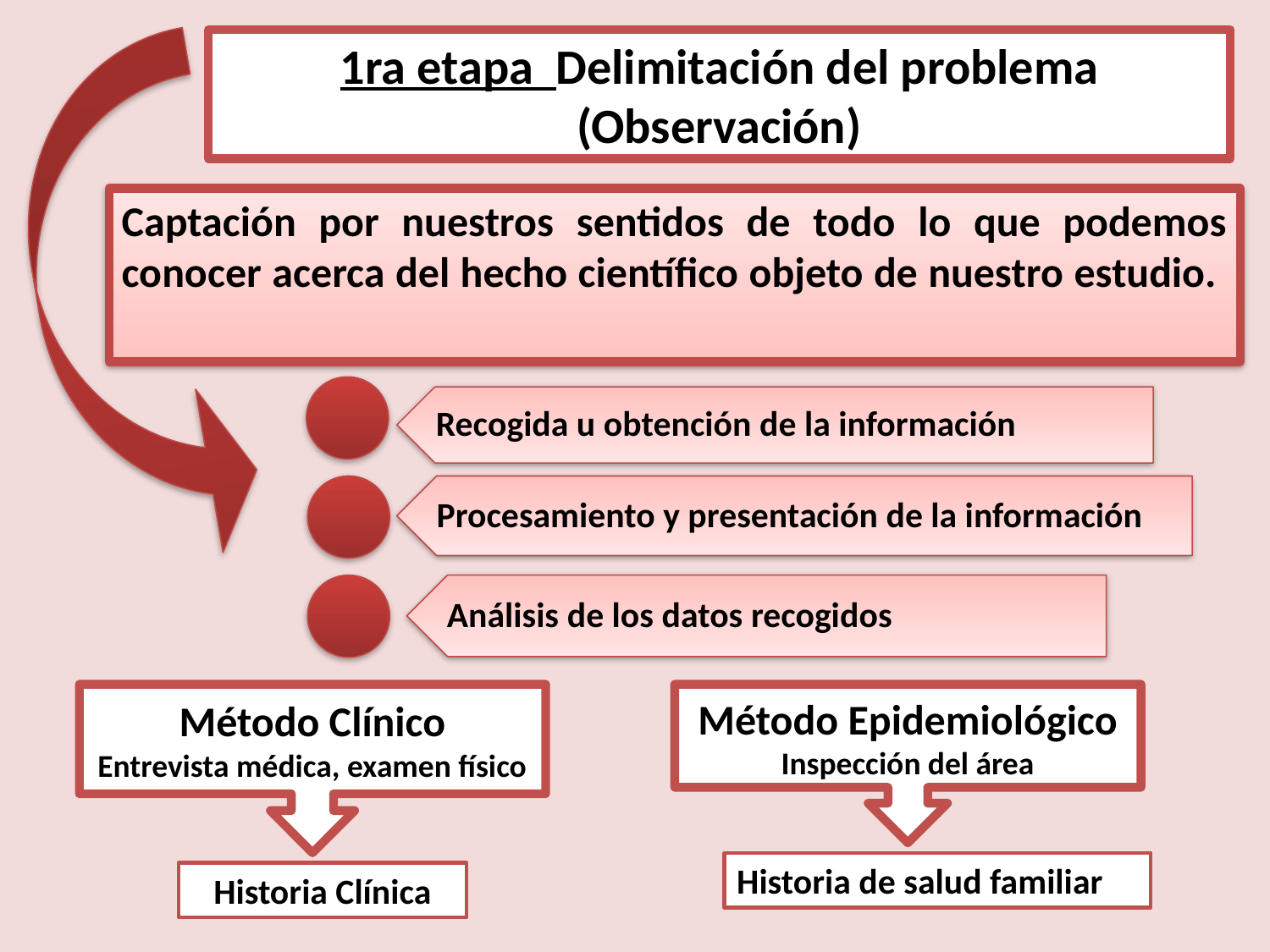

# 1ra etapa  Delimitación del problema (Observación)

Captación por nuestros sentidos de todo lo que podemos conocer acerca del hecho científico objeto de nuestro estudio.

Recogida u obtención de la información
Procesamiento y presentación de la información
Análisis de los datos recogidos
Método Clínico
Entrevista médica, examen físico

Método Epidemiológico
Inspección del área
Historia de salud familiar
Historia Clínica